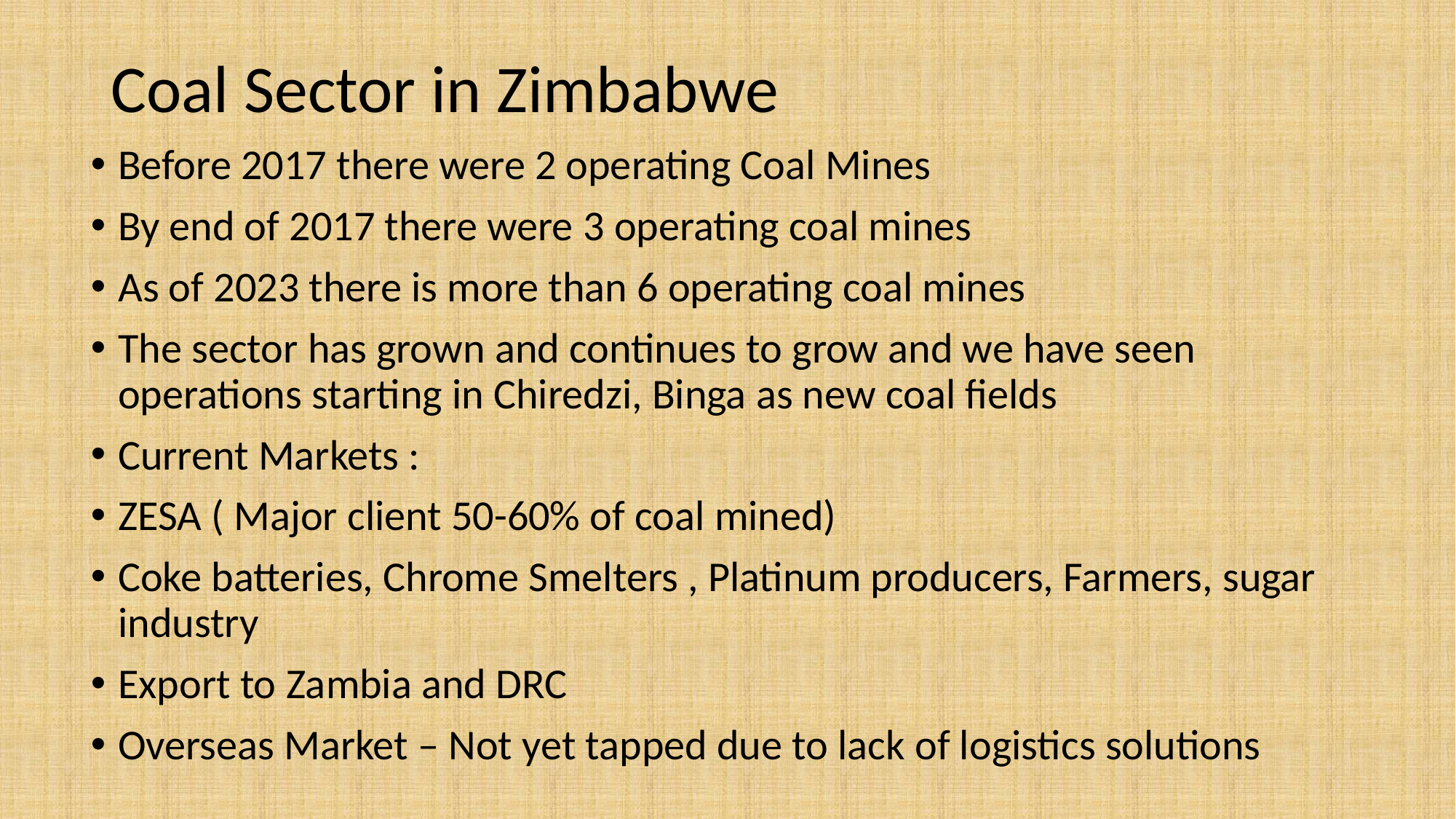

# Coal Sector in Zimbabwe
Before 2017 there were 2 operating Coal Mines
By end of 2017 there were 3 operating coal mines
As of 2023 there is more than 6 operating coal mines
The sector has grown and continues to grow and we have seen operations starting in Chiredzi, Binga as new coal fields
Current Markets :
ZESA ( Major client 50-60% of coal mined)
Coke batteries, Chrome Smelters , Platinum producers, Farmers, sugar industry
Export to Zambia and DRC
Overseas Market – Not yet tapped due to lack of logistics solutions